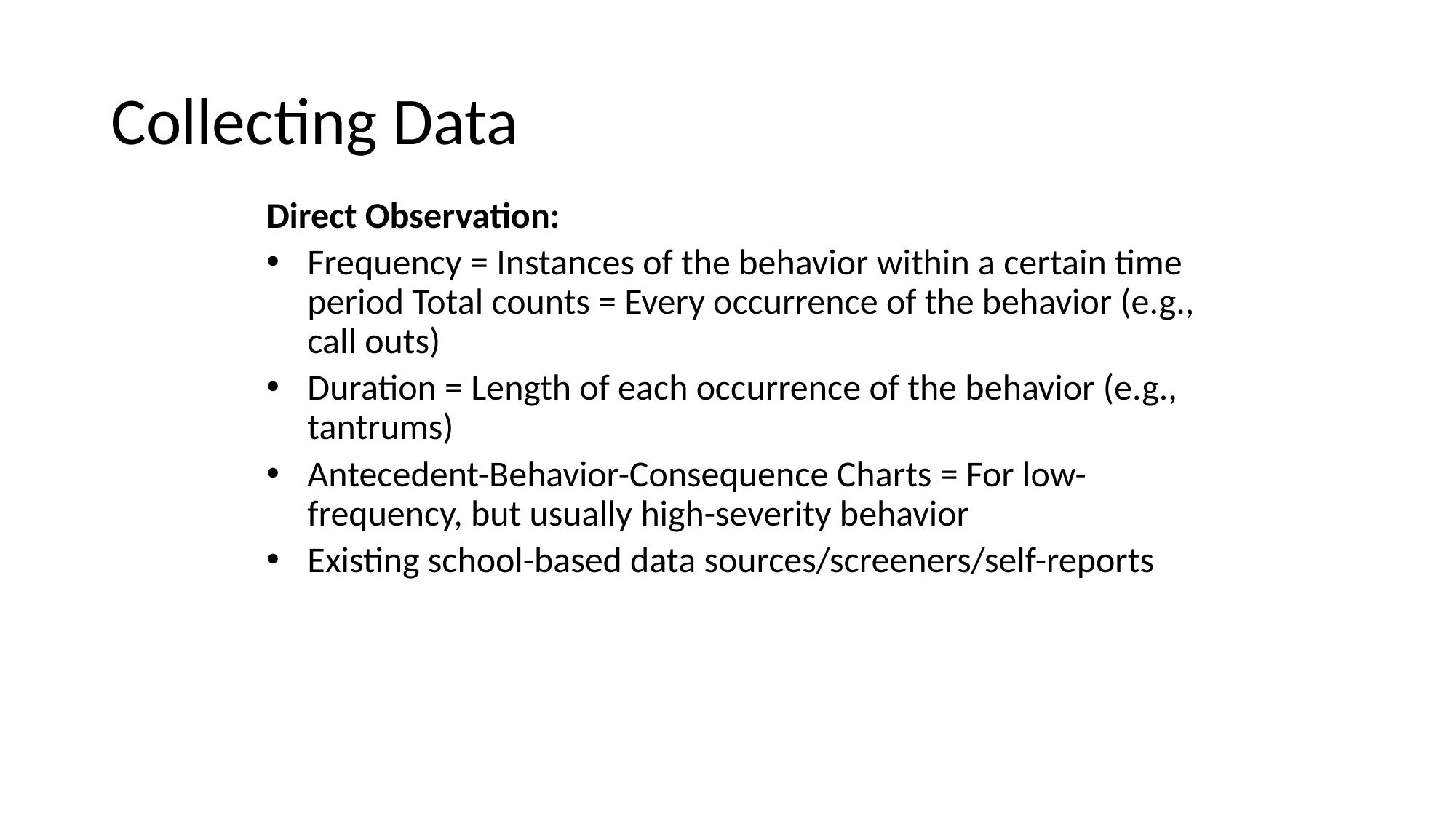

# Collecting Data
Direct Observation:
Frequency = Instances of the behavior within a certain time period Total counts = Every occurrence of the behavior (e.g., call outs)
Duration = Length of each occurrence of the behavior (e.g., tantrums)
Antecedent-Behavior-Consequence Charts = For low-frequency, but usually high-severity behavior
Existing school-based data sources/screeners/self-reports